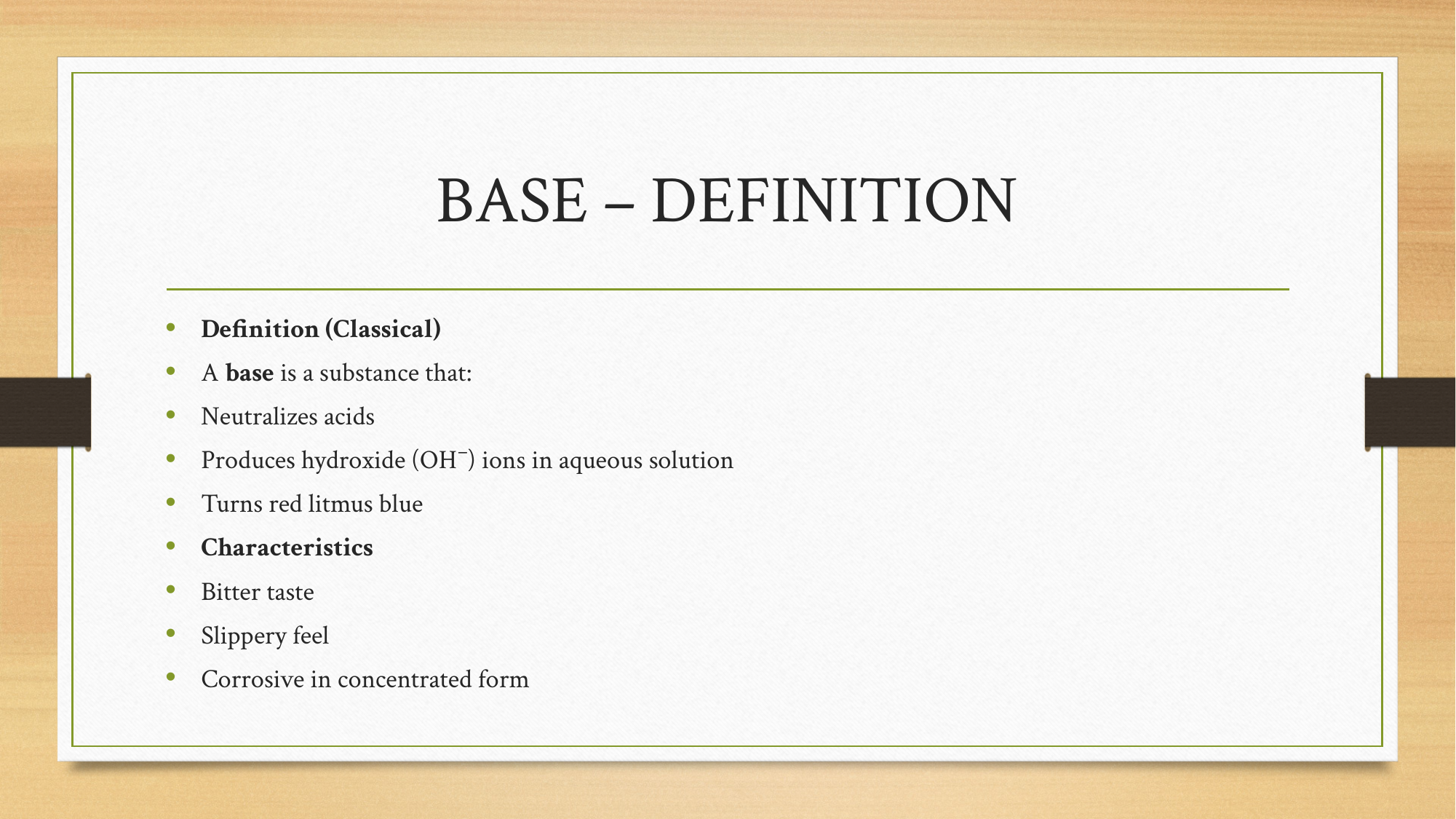

# BASE – DEFINITION
Definition (Classical)
A base is a substance that:
Neutralizes acids
Produces hydroxide (OH⁻) ions in aqueous solution
Turns red litmus blue
Characteristics
Bitter taste
Slippery feel
Corrosive in concentrated form